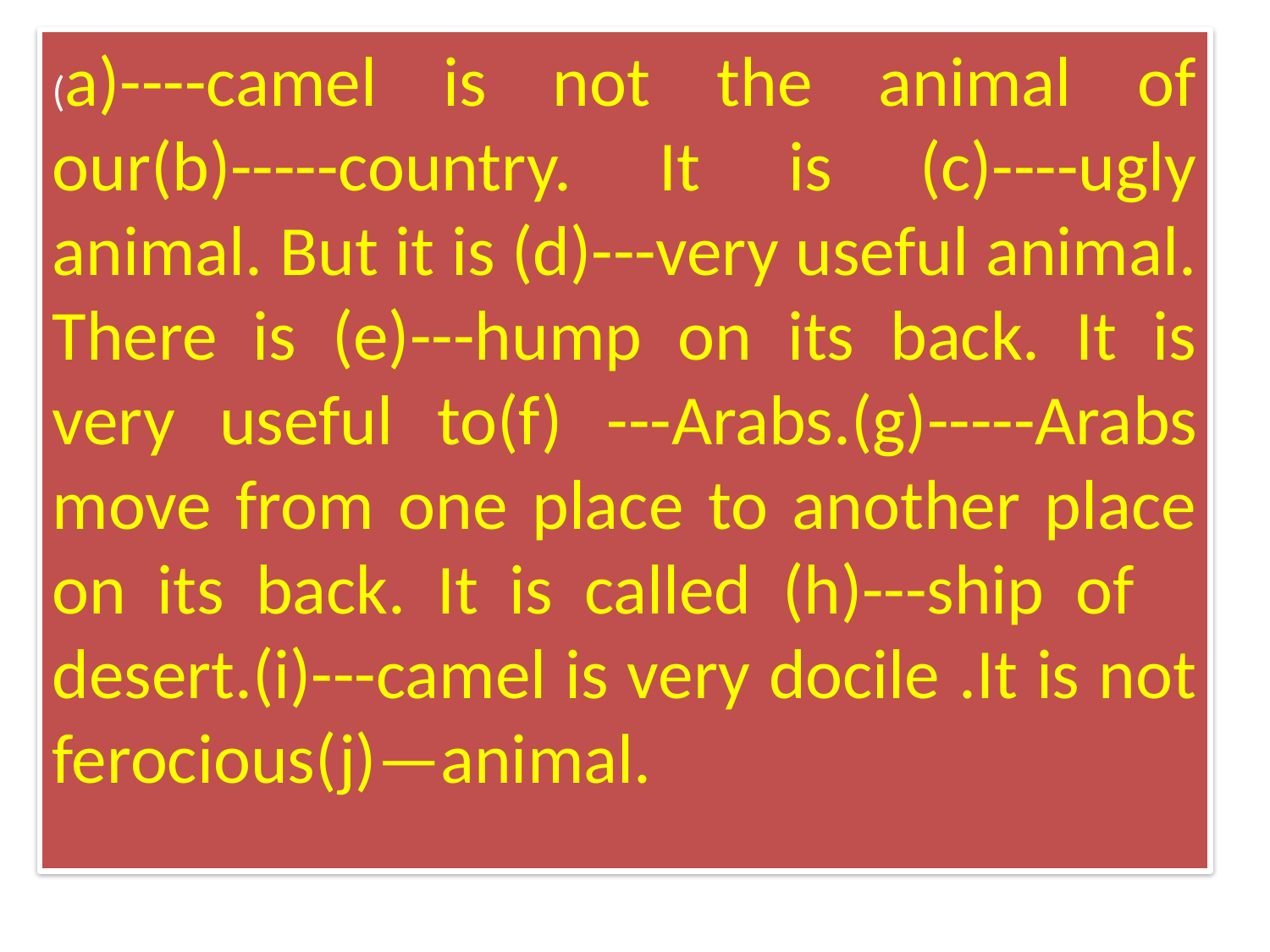

(a)----camel is not the animal of our(b)-----country. It is (c)----ugly animal. But it is (d)---very useful animal. There is (e)---hump on its back. It is very useful to(f) ---Arabs.(g)-----Arabs move from one place to another place on its back. It is called (h)---ship of   desert.(i)---camel is very docile .It is not ferocious(j)—animal.